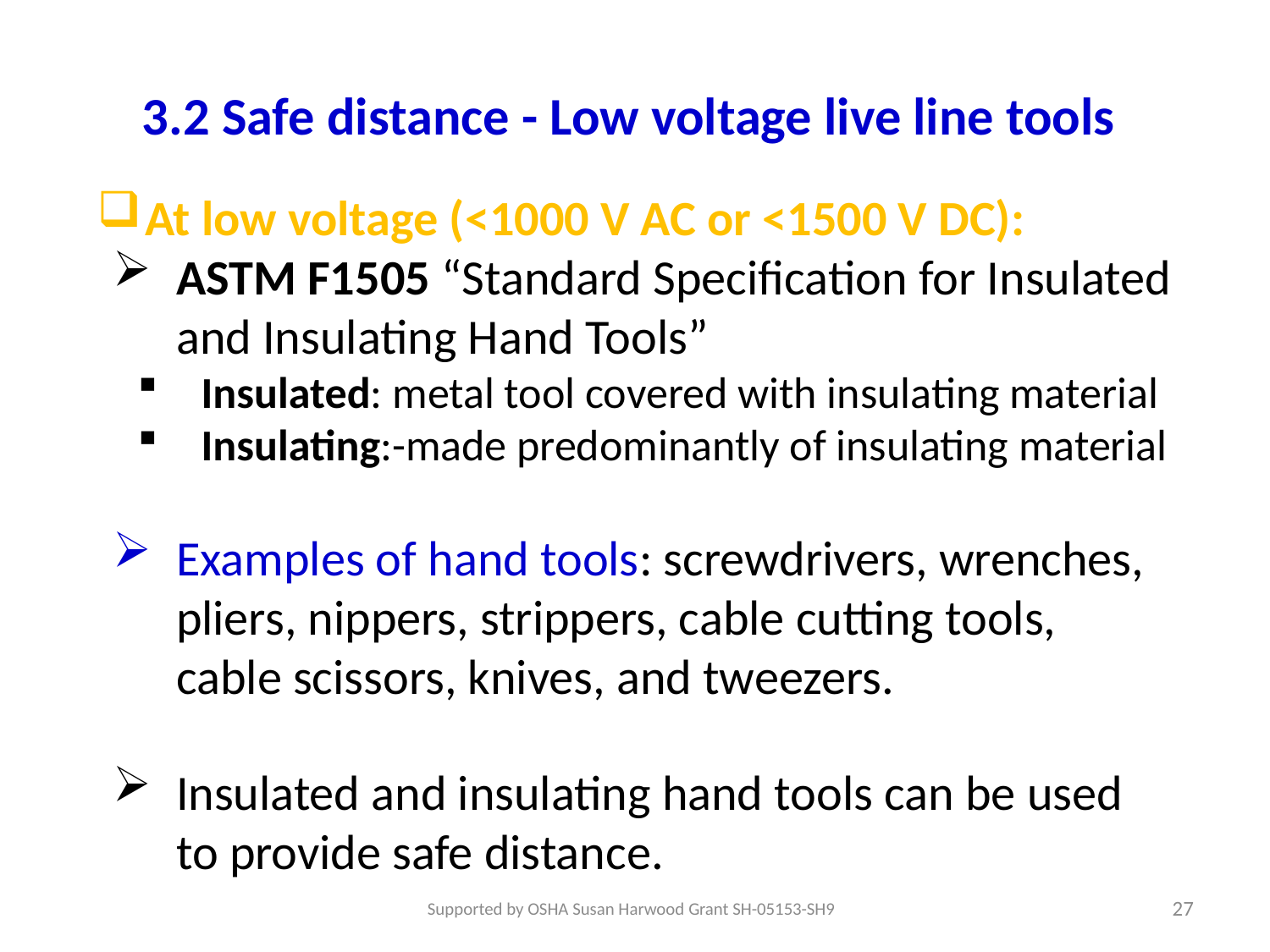

# 3.2 Safe distance - Low voltage live line tools
At low voltage (<1000 V AC or <1500 V DC):
ASTM F1505 “Standard Specification for Insulated and Insulating Hand Tools”
Insulated: metal tool covered with insulating material
Insulating:-made predominantly of insulating material

Examples of hand tools: screwdrivers, wrenches, pliers, nippers, strippers, cable cutting tools, cable scissors, knives, and tweezers.

Insulated and insulating hand tools can be used to provide safe distance.

27
Supported by OSHA Susan Harwood Grant SH-05153-SH9